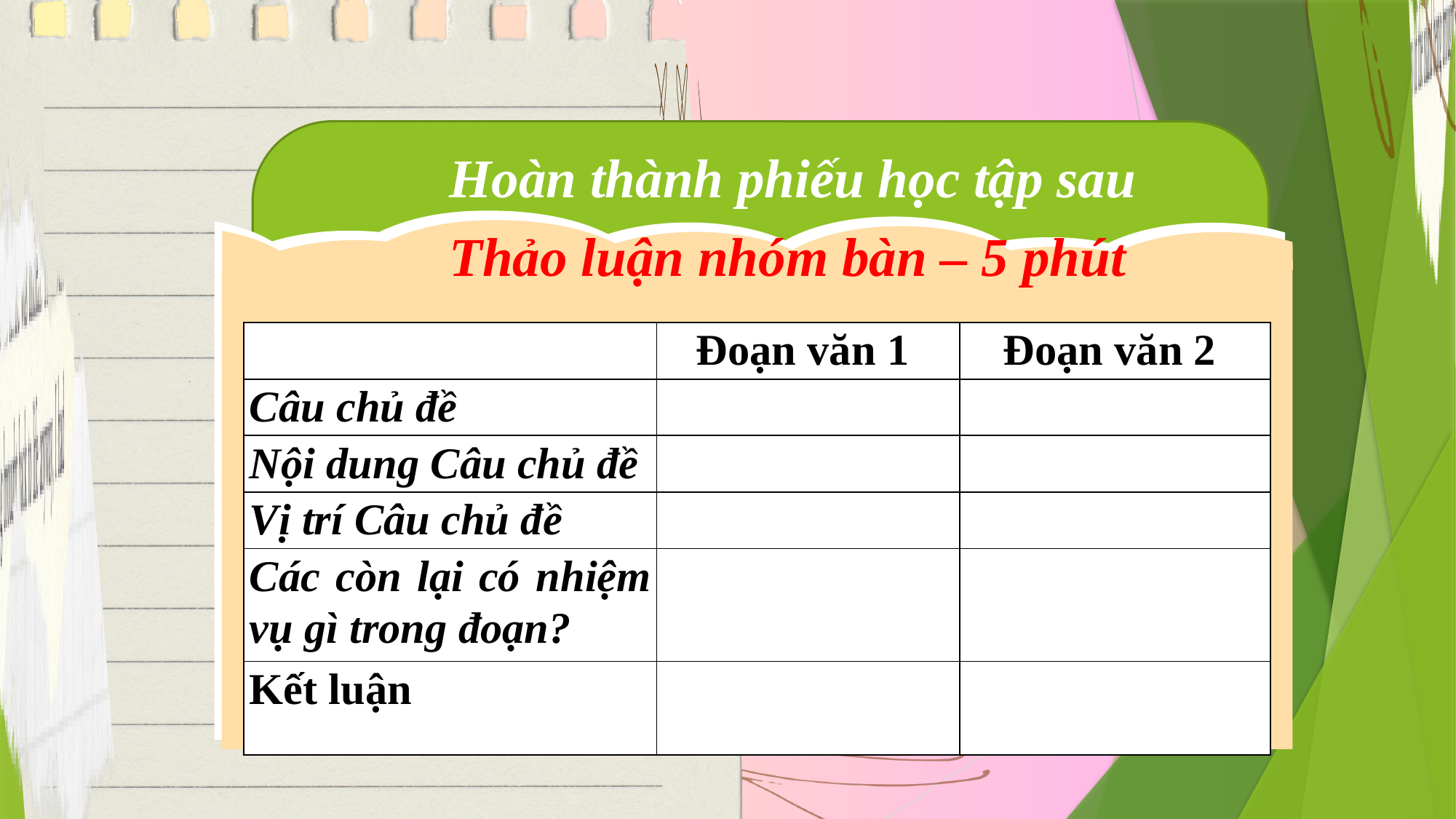

Hoàn thành phiếu học tập sau
Thảo luận nhóm bàn – 5 phút

Hoàn thành phiếu học tập sau
|  | Đoạn văn 1 | Đoạn văn 2 |
| --- | --- | --- |
| Câu chủ đề |  |  |
| Nội dung Câu chủ đề |  |  |
| Vị trí Câu chủ đề |  |  |
| Các còn lại có nhiệm vụ gì trong đoạn? |  |  |
| Kết luận |  |  |